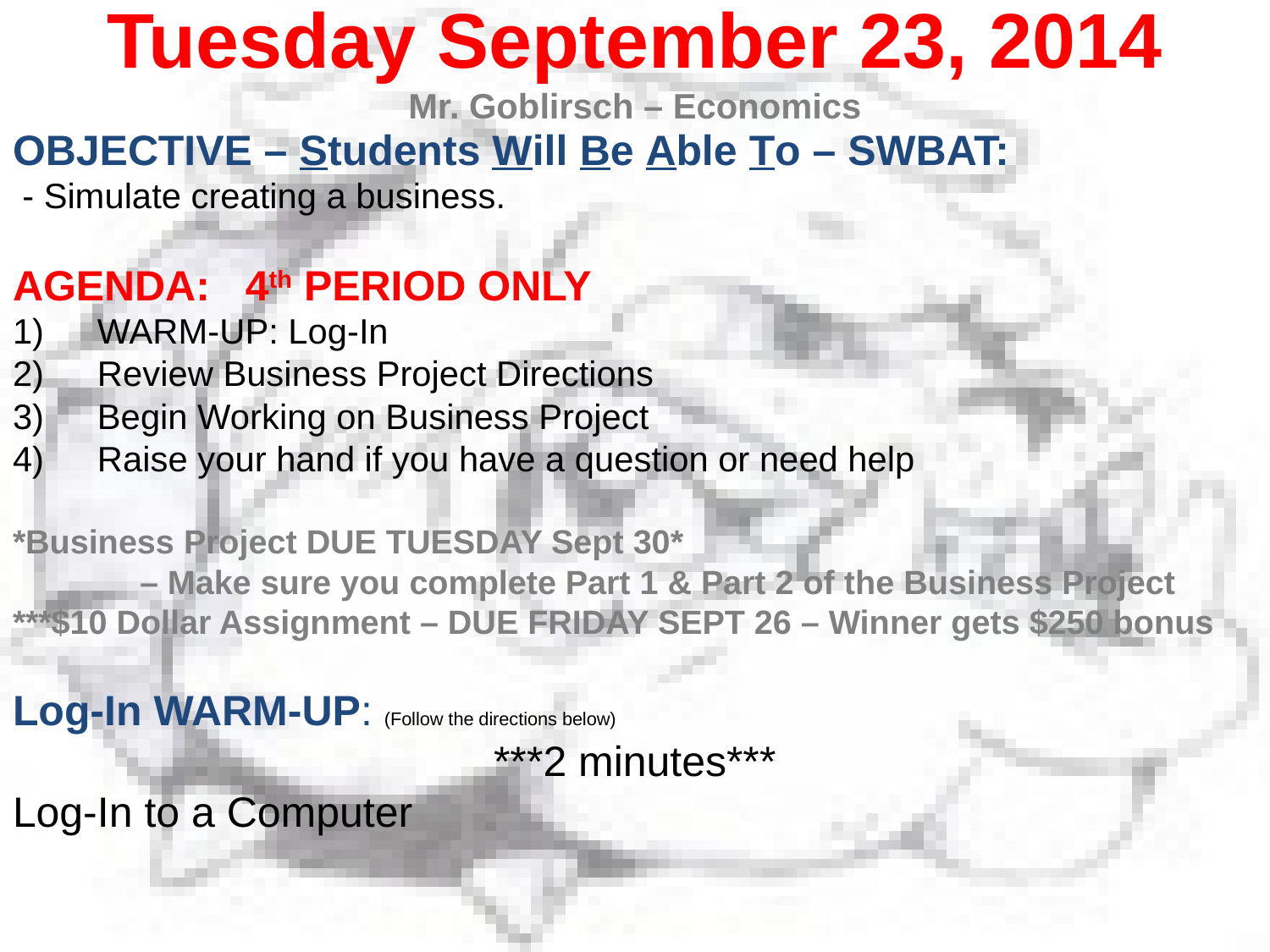

Tuesday September 23, 2014
Mr. Goblirsch – Economics
OBJECTIVE – Students Will Be Able To – SWBAT:
 - Simulate creating a business.

AGENDA:   4th PERIOD ONLY
WARM-UP: Log-In
Review Business Project Directions
Begin Working on Business Project
Raise your hand if you have a question or need help

*Business Project DUE TUESDAY Sept 30*
 	– Make sure you complete Part 1 & Part 2 of the Business Project
***$10 Dollar Assignment – DUE FRIDAY SEPT 26 – Winner gets $250 bonus

Log-In WARM-UP: (Follow the directions below)
***2 minutes***
Log-In to a Computer